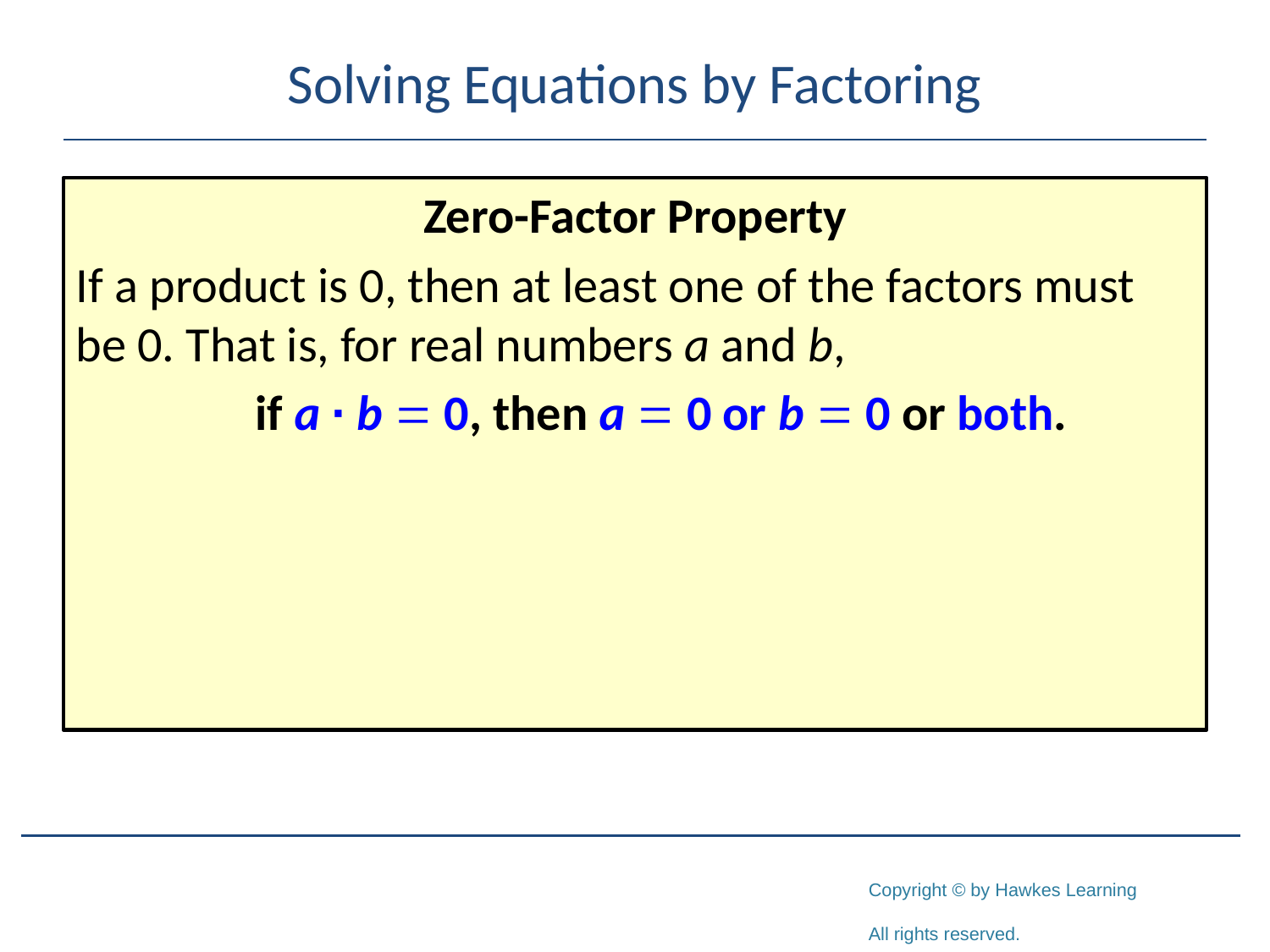

# Solving Equations by Factoring
Zero-Factor Property
If a product is 0, then at least one of the factors must be 0. That is, for real numbers a and b,
if a ∙ b = 0, then a = 0 or b = 0 or both.